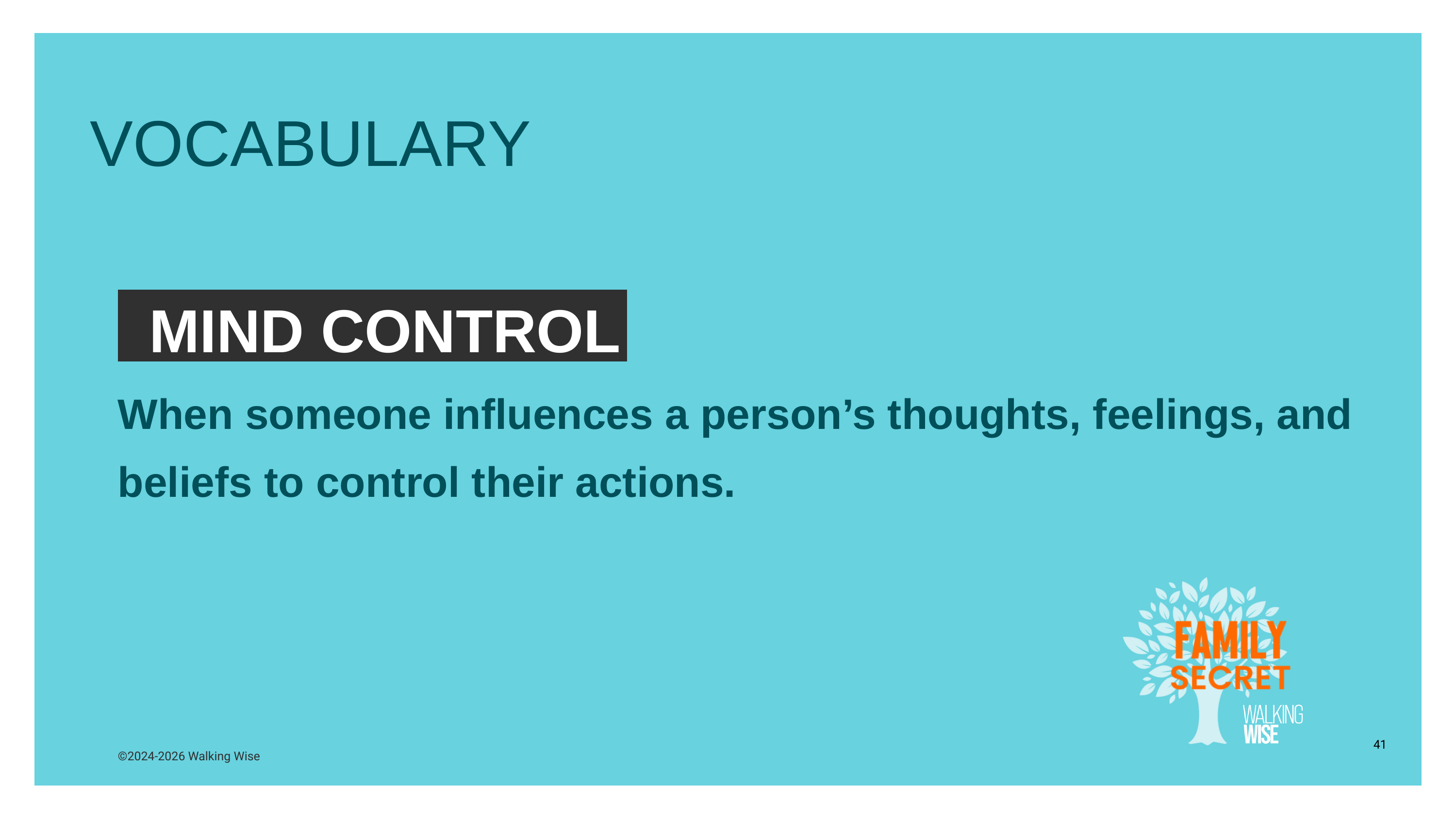

VOCABULARY
MIND CONTROL

When someone influences a person’s thoughts, feelings, and beliefs to control their actions.

41
©2024-2026 Walking Wise